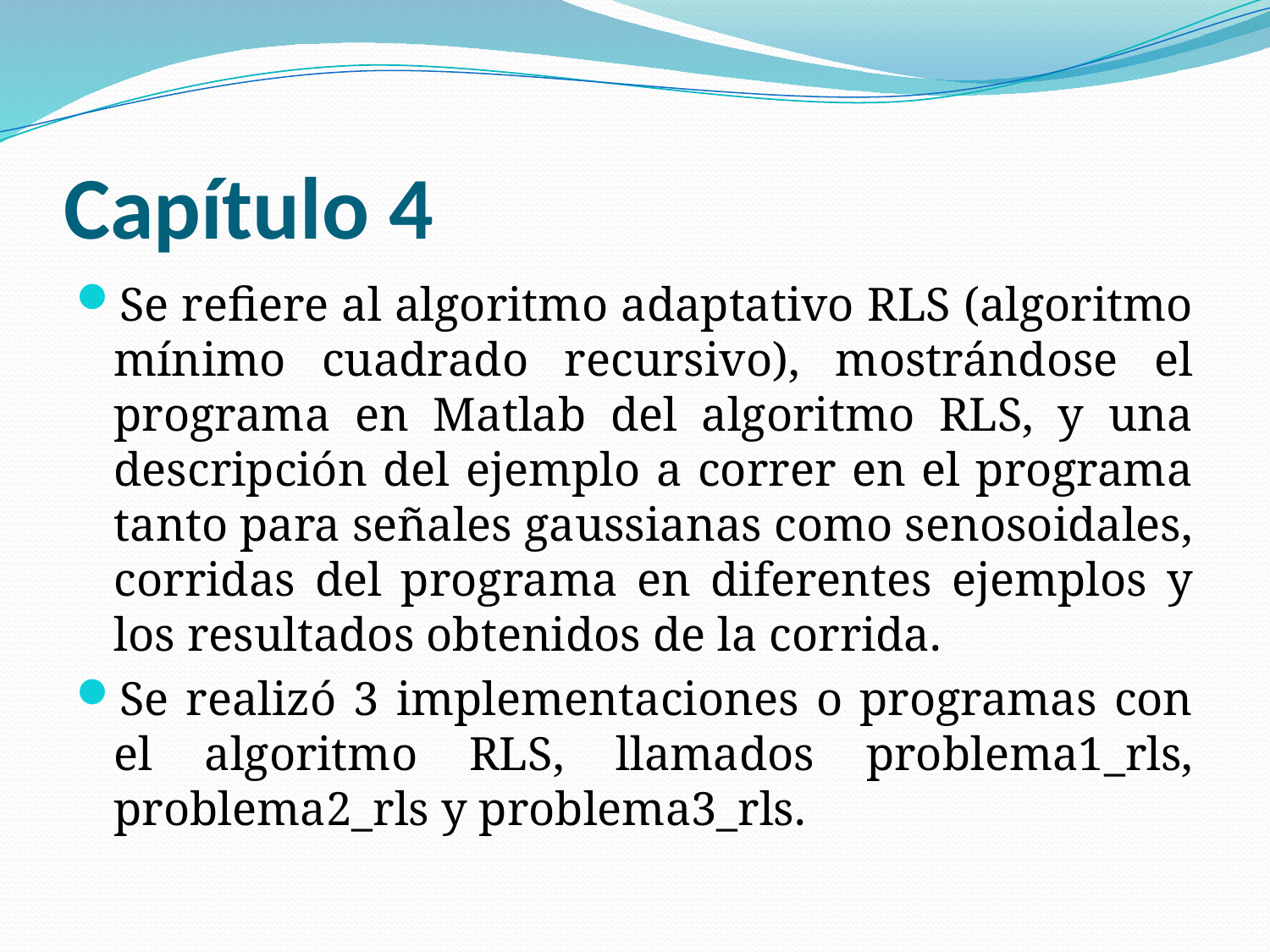

# Capítulo 4
Se refiere al algoritmo adaptativo RLS (algoritmo mínimo cuadrado recursivo), mostrándose el programa en Matlab del algoritmo RLS, y una descripción del ejemplo a correr en el programa tanto para señales gaussianas como senosoidales, corridas del programa en diferentes ejemplos y los resultados obtenidos de la corrida.
Se realizó 3 implementaciones o programas con el algoritmo RLS, llamados problema1_rls, problema2_rls y problema3_rls.